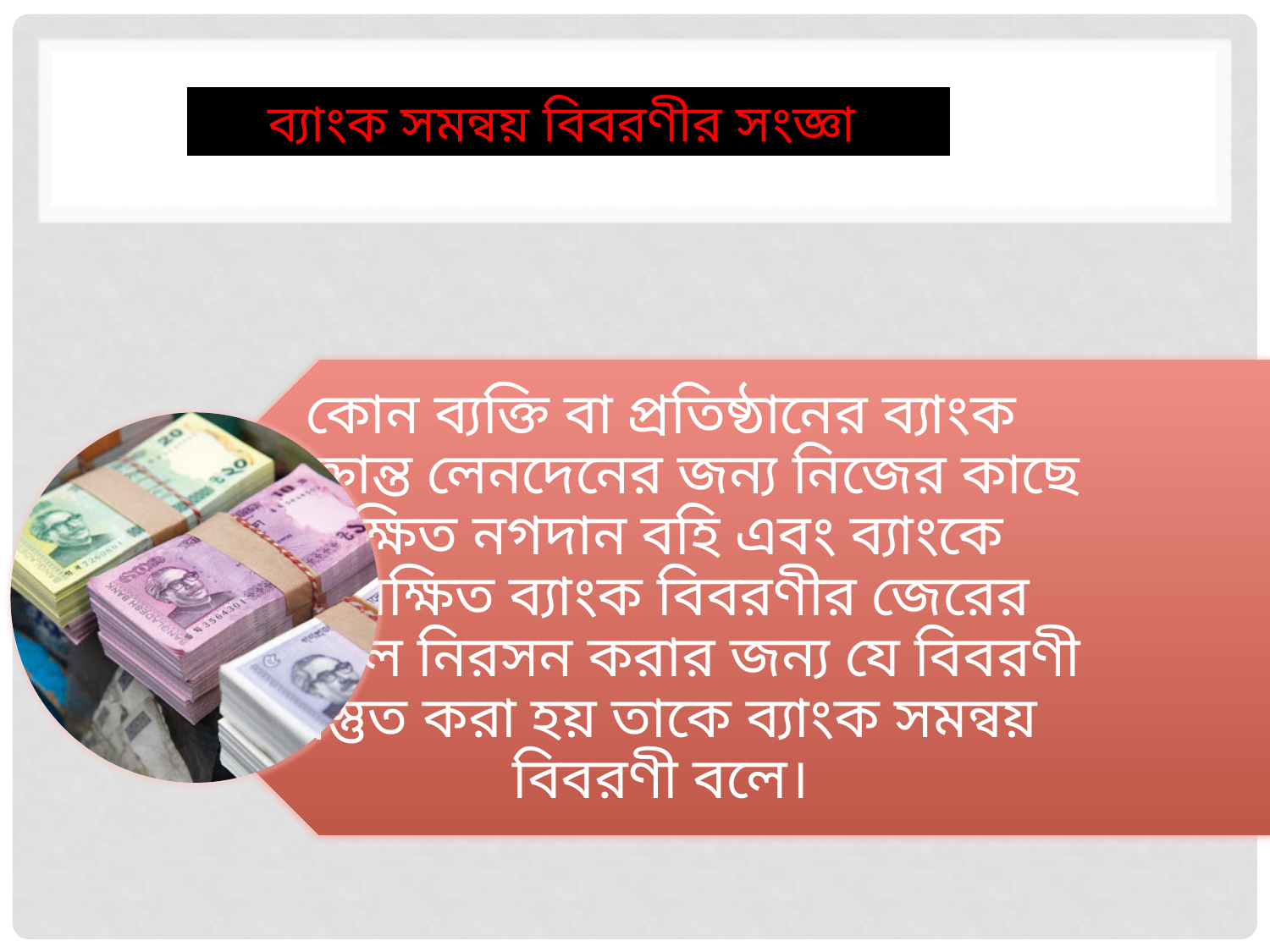

# ব্যাংক সমন্বয় বিবরণীর সংজ্ঞা
কোন ব্যক্তি বা প্রতিষ্ঠানের ব্যাংক সংক্রান্ত লেনদেনের জন্য নিজের কাছে রক্ষিত নগদান বহি এবং ব্যাংকে সংরক্ষিত ব্যাংক বিবরণীর জেরের গরমিল নিরসন করার জন্য যে বিবরণী প্রস্তুত করা হয় তাকে ব্যাংক সমন্বয় বিবরণী বলে।